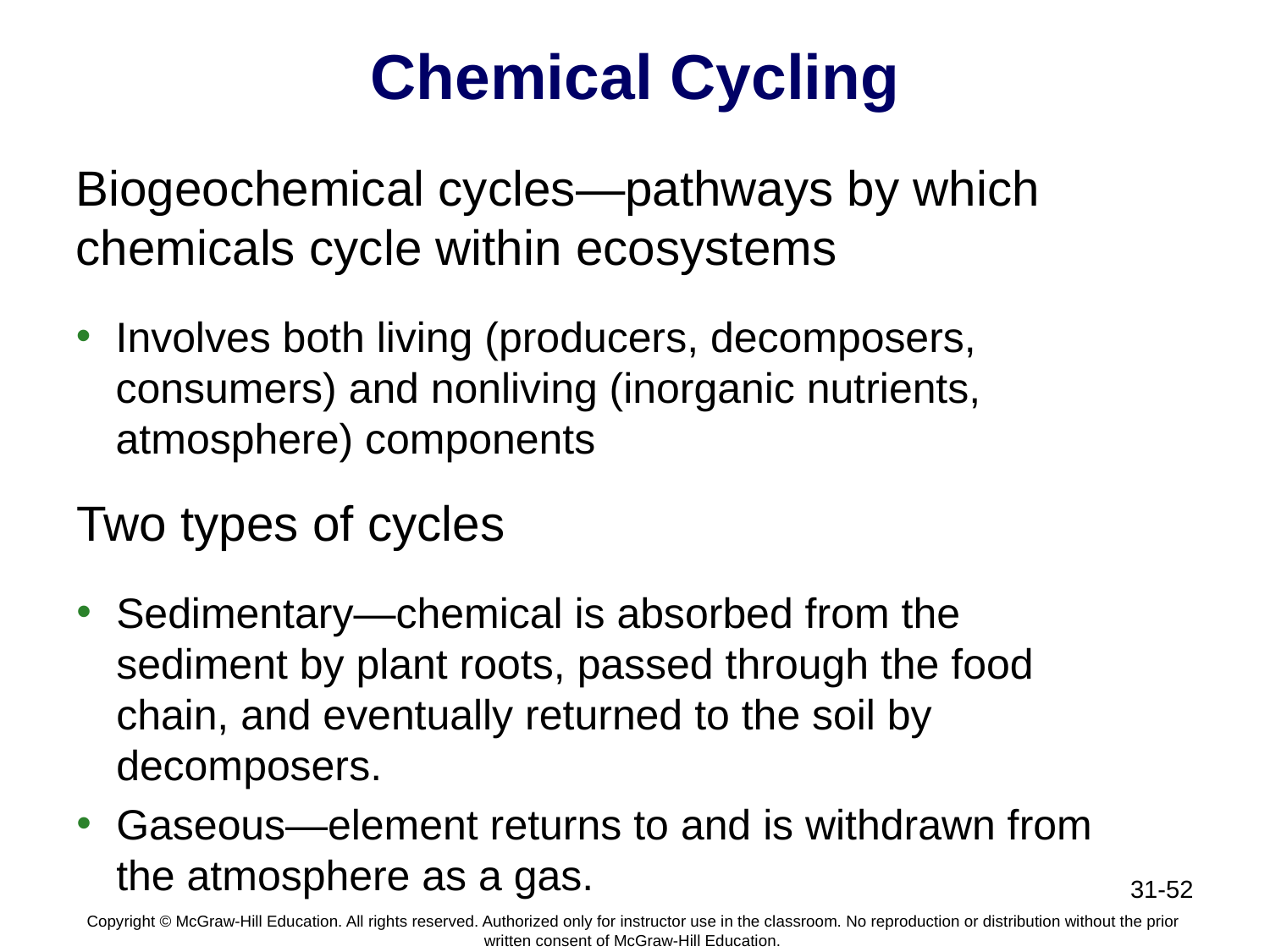

# Chemical Cycling
Biogeochemical cycles—pathways by which chemicals cycle within ecosystems
Involves both living (producers, decomposers, consumers) and nonliving (inorganic nutrients, atmosphere) components
Two types of cycles
Sedimentary—chemical is absorbed from the sediment by plant roots, passed through the food chain, and eventually returned to the soil by decomposers.
Gaseous—element returns to and is withdrawn from the atmosphere as a gas.